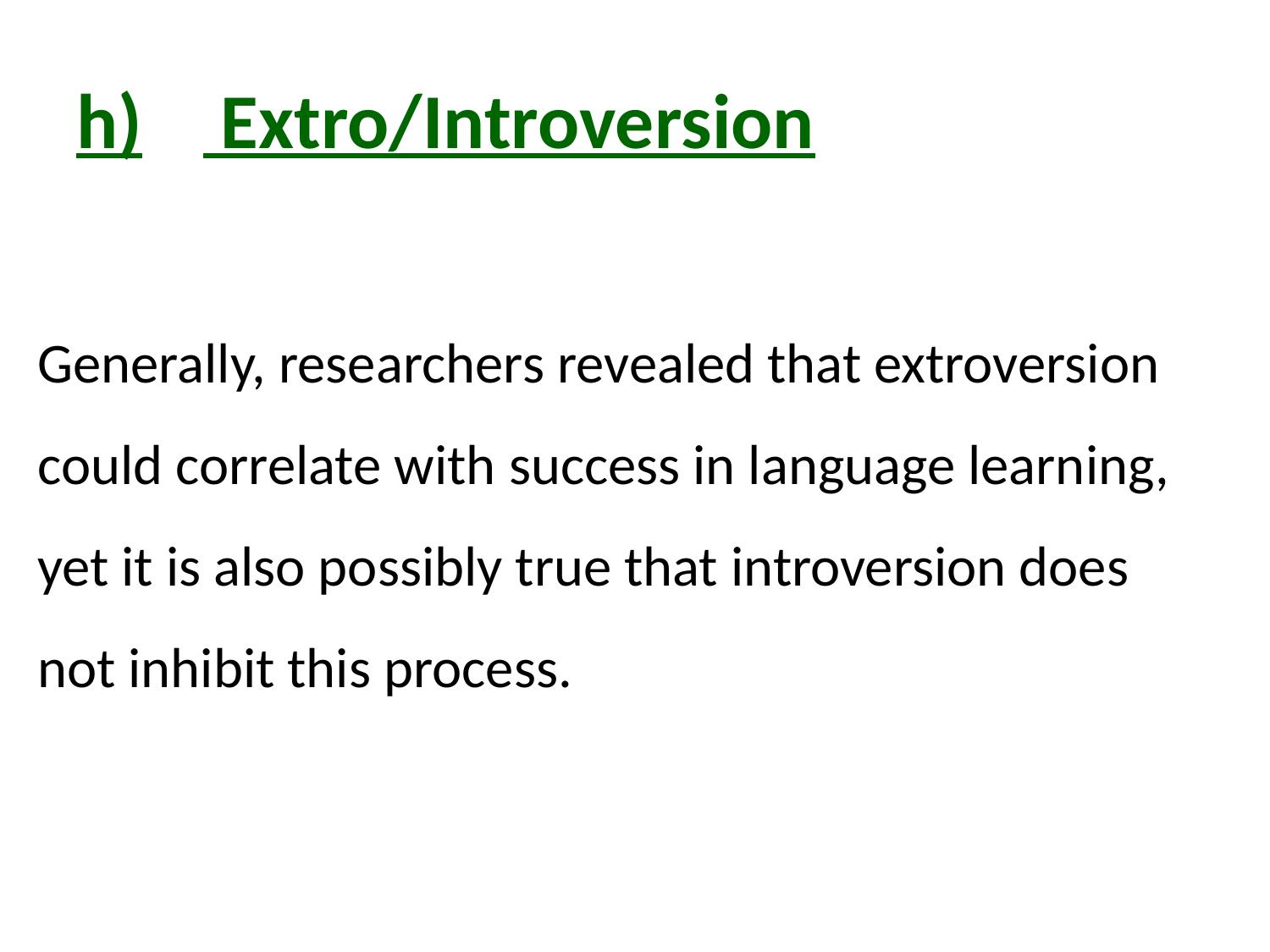

# h)	 Extro/Introversion
Generally, researchers revealed that extroversion could correlate with success in language learning, yet it is also possibly true that introversion does not inhibit this process.